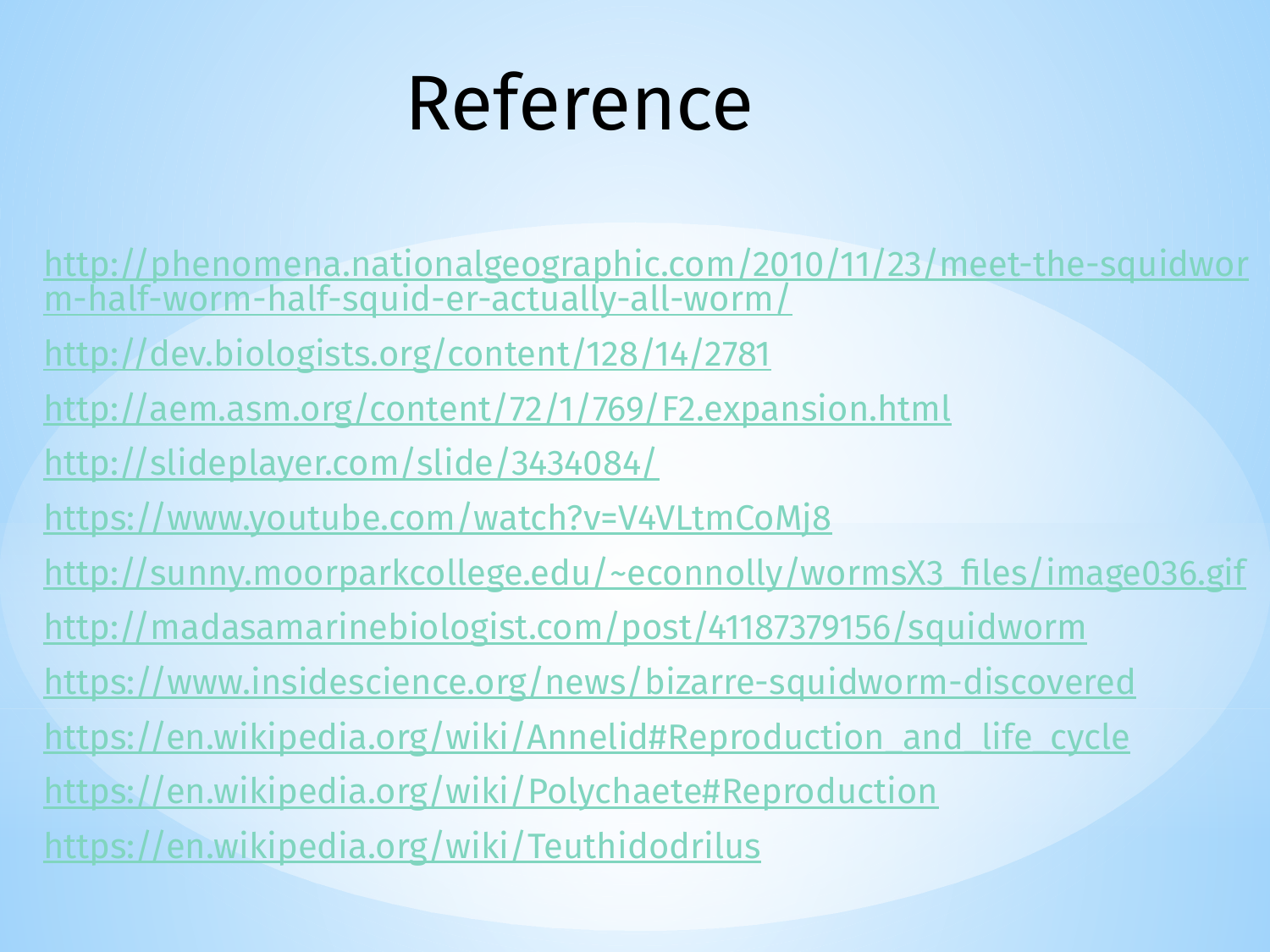

Reference
http://phenomena.nationalgeographic.com/2010/11/23/meet-the-squidworm-half-worm-half-squid-er-actually-all-worm/
http://dev.biologists.org/content/128/14/2781
http://aem.asm.org/content/72/1/769/F2.expansion.html
http://slideplayer.com/slide/3434084/
https://www.youtube.com/watch?v=V4VLtmCoMj8
http://sunny.moorparkcollege.edu/~econnolly/wormsX3_files/image036.gif
http://madasamarinebiologist.com/post/41187379156/squidworm
https://www.insidescience.org/news/bizarre-squidworm-discovered
https://en.wikipedia.org/wiki/Annelid#Reproduction_and_life_cycle
https://en.wikipedia.org/wiki/Polychaete#Reproduction
https://en.wikipedia.org/wiki/Teuthidodrilus